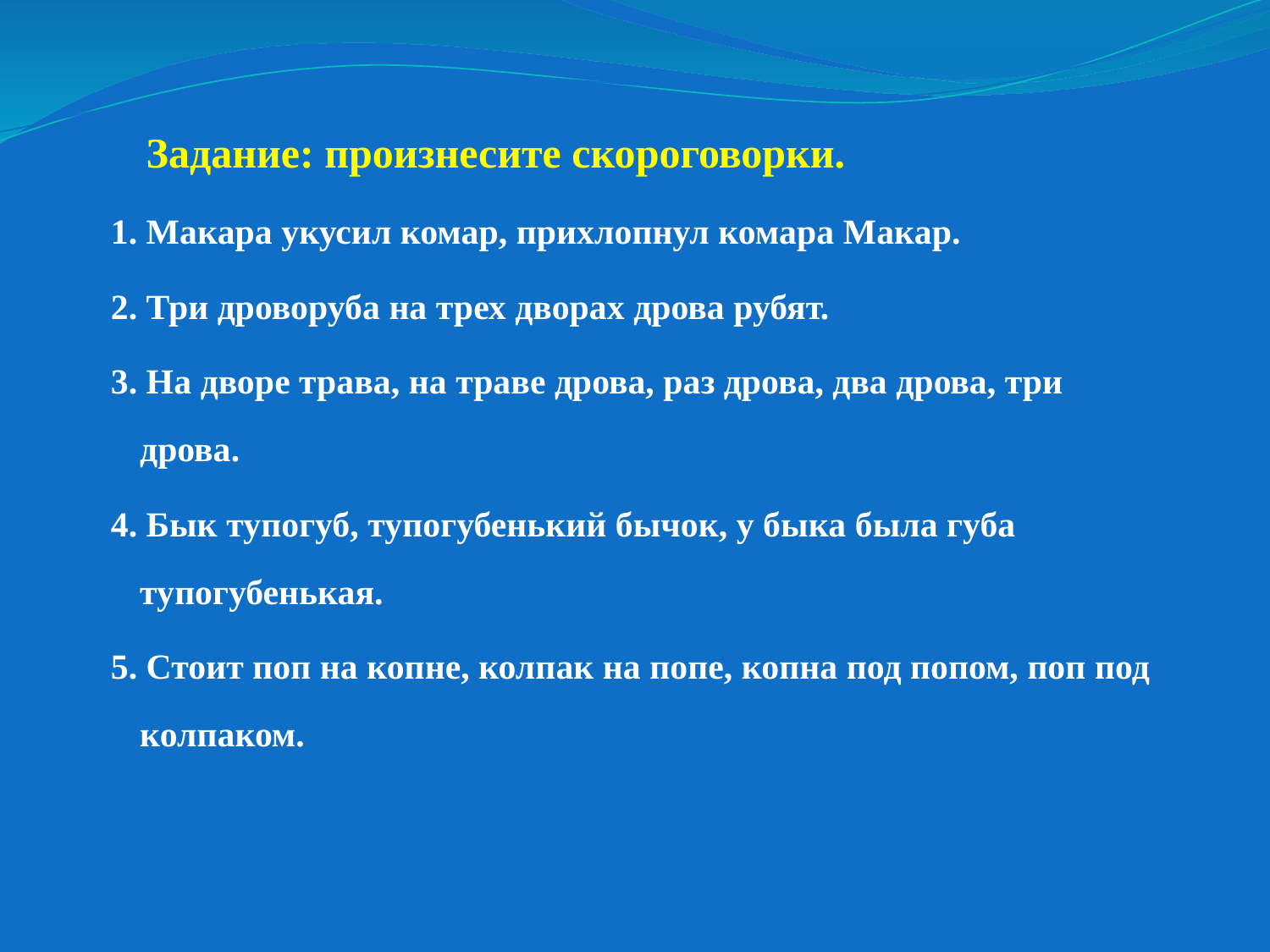

Задание: произнесите скороговорки.
 1. Макара укусил комар, прихлопнул комара Макар.
 2. Три дроворуба на трех дворах дрова рубят.
 3. На дворе трава, на траве дрова, раз дрова, два дрова, три дрова.
 4. Бык тупогуб, тупогубенький бычок, у быка была губа тупогубенькая.
 5. Стоит поп на копне, колпак на попе, копна под попом, поп под колпаком.